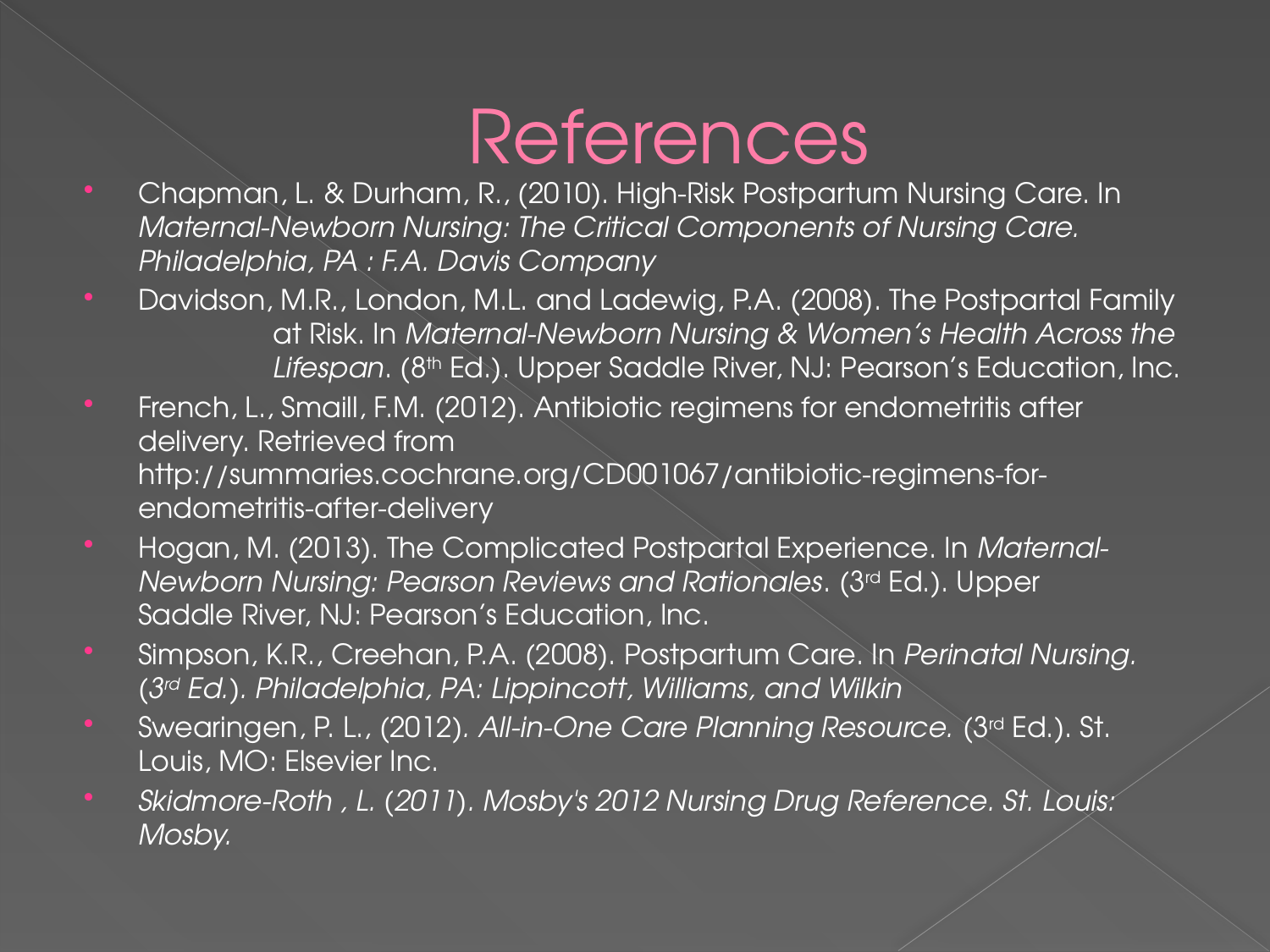

# References
Chapman, L. & Durham, R., (2010). High-Risk Postpartum Nursing Care. In 	Maternal-Newborn Nursing: The Critical Components of Nursing Care. 	Philadelphia, PA : F.A. Davis Company
Davidson, M.R., London, M.L. and Ladewig, P.A. (2008). The Postpartal Family	 at Risk. In Maternal-Newborn Nursing & Women’s Health Across the 	 Lifespan. (8th Ed.). Upper Saddle River, NJ: Pearson’s Education, Inc.
French, L., Smaill, F.M. (2012). Antibiotic regimens for endometritis after 	delivery. Retrieved from 	http://summaries.cochrane.org/CD001067/antibiotic-regimens-for-	endometritis-after-delivery
Hogan, M. (2013). The Complicated Postpartal Experience. In Maternal-	Newborn Nursing: Pearson Reviews and Rationales. (3rd Ed.). Upper 	Saddle River, NJ: Pearson’s Education, Inc.
Simpson, K.R., Creehan, P.A. (2008). Postpartum Care. In Perinatal Nursing. 	(3rd Ed.). Philadelphia, PA: Lippincott, Williams, and Wilkin
Swearingen, P. L., (2012). All-in-One Care Planning Resource. (3rd Ed.). St. 	Louis, MO: Elsevier Inc.
Skidmore-Roth , L. (2011). Mosby's 2012 Nursing Drug Reference. St. Louis: Mosby.